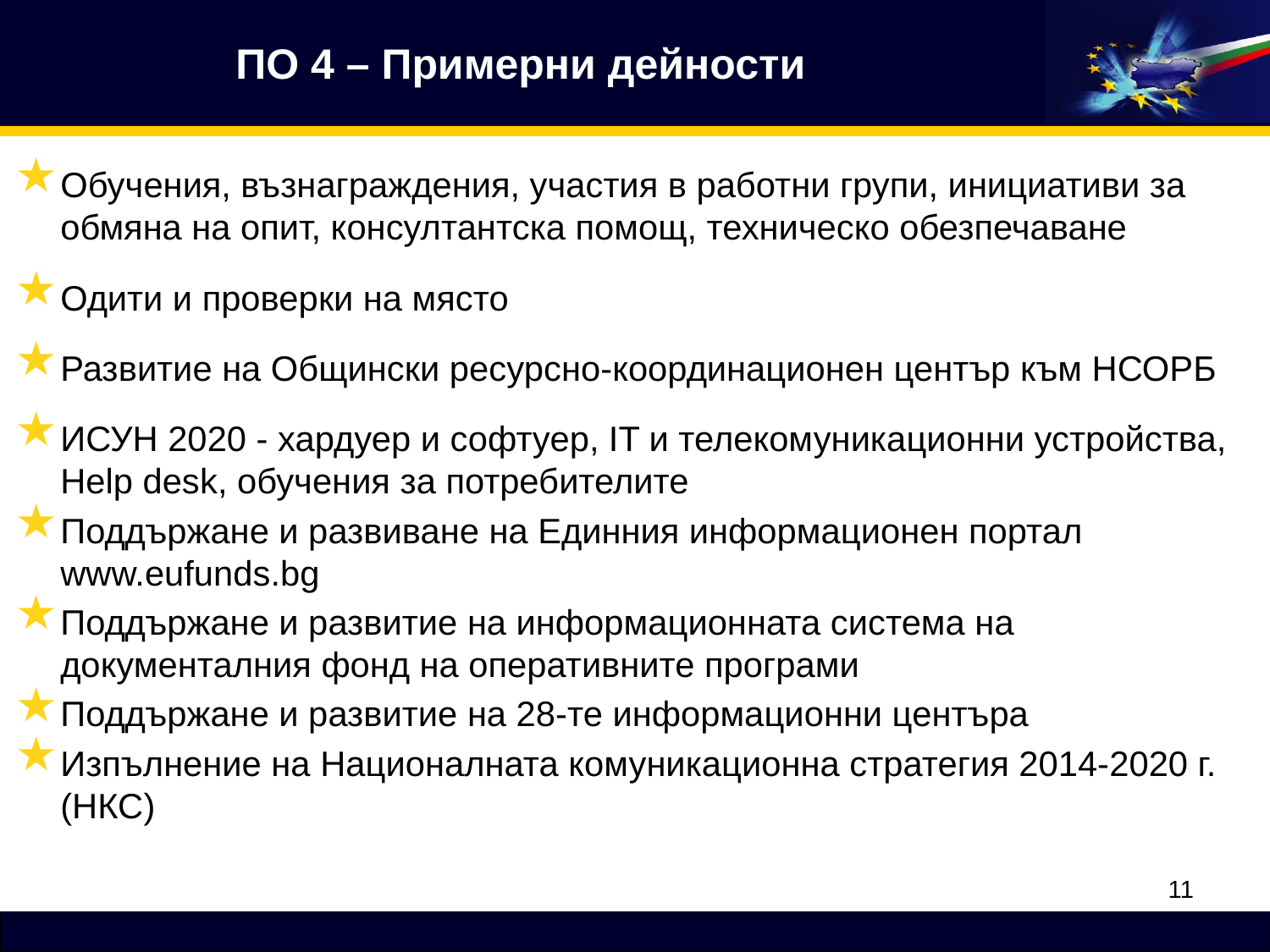

# ПО 4 – Примерни дейности
Обучения, възнаграждения, участия в работни групи, инициативи за обмяна на опит, консултантска помощ, техническо обезпечаване
Одити и проверки на място
Развитие на Общински ресурсно-координационен център към НСОРБ
ИСУН 2020 - хардуер и софтуер, IT и телекомуникационни устройства, Help desk, обучения за потребителите
Поддържане и развиване на Единния информационен портал www.eufunds.bg
Поддържане и развитие на информационната система на документалния фонд на оперативните програми
Поддържане и развитие на 28-те информационни центъра
Изпълнение на Националната комуникационна стратегия 2014-2020 г. (НКС)
11